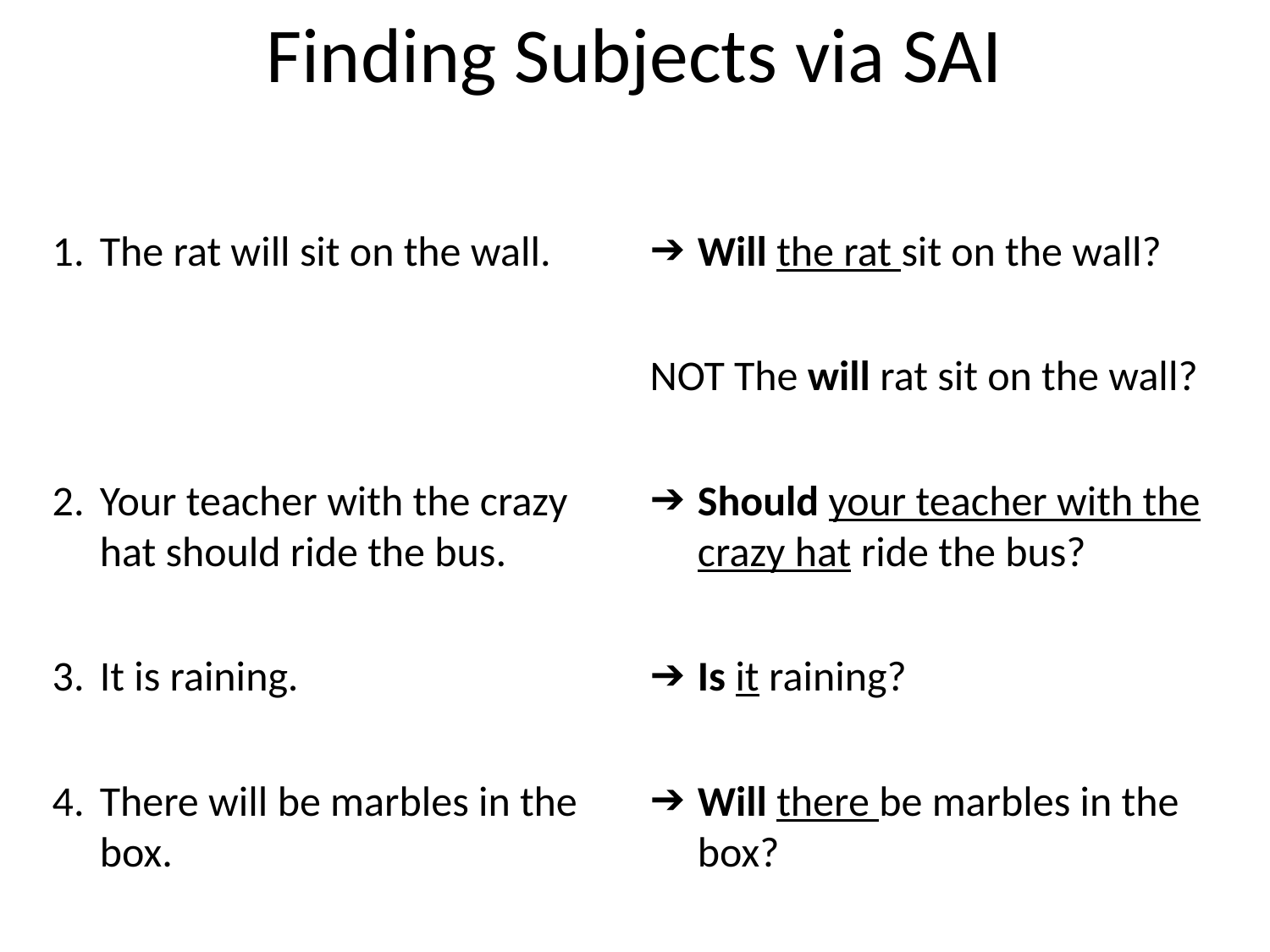

# Finding Subjects via SAI
The rat will sit on the wall.

Your teacher with the crazy hat should ride the bus.
It is raining.
There will be marbles in the box.
Will the rat sit on the wall?
NOT The will rat sit on the wall?
Should your teacher with the crazy hat ride the bus?
Is it raining?
Will there be marbles in the box?